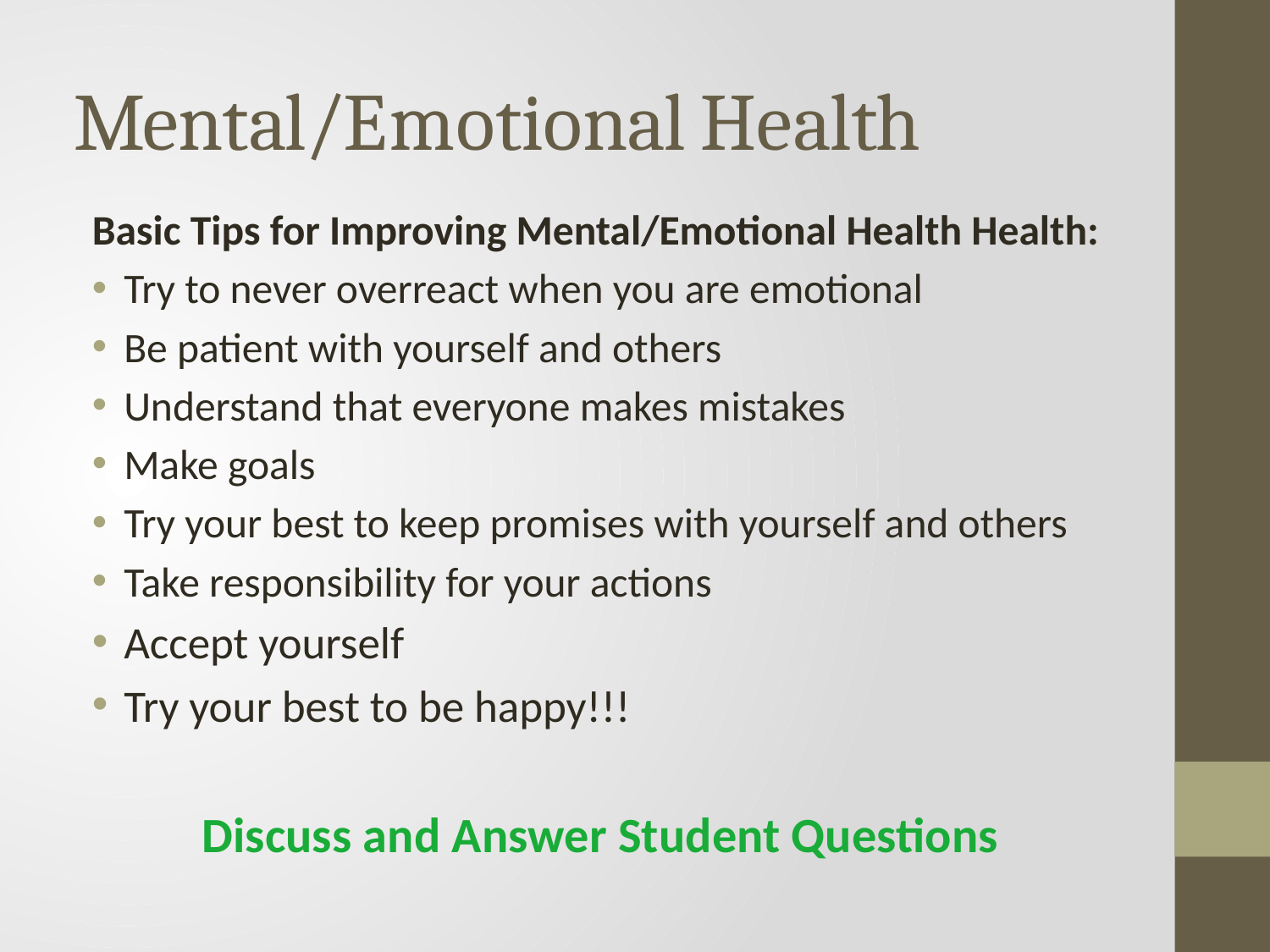

# Mental/Emotional Health
Basic Tips for Improving Mental/Emotional Health Health:
Try to never overreact when you are emotional
Be patient with yourself and others
Understand that everyone makes mistakes
Make goals
Try your best to keep promises with yourself and others
Take responsibility for your actions
Accept yourself
Try your best to be happy!!!

Discuss and Answer Student Questions